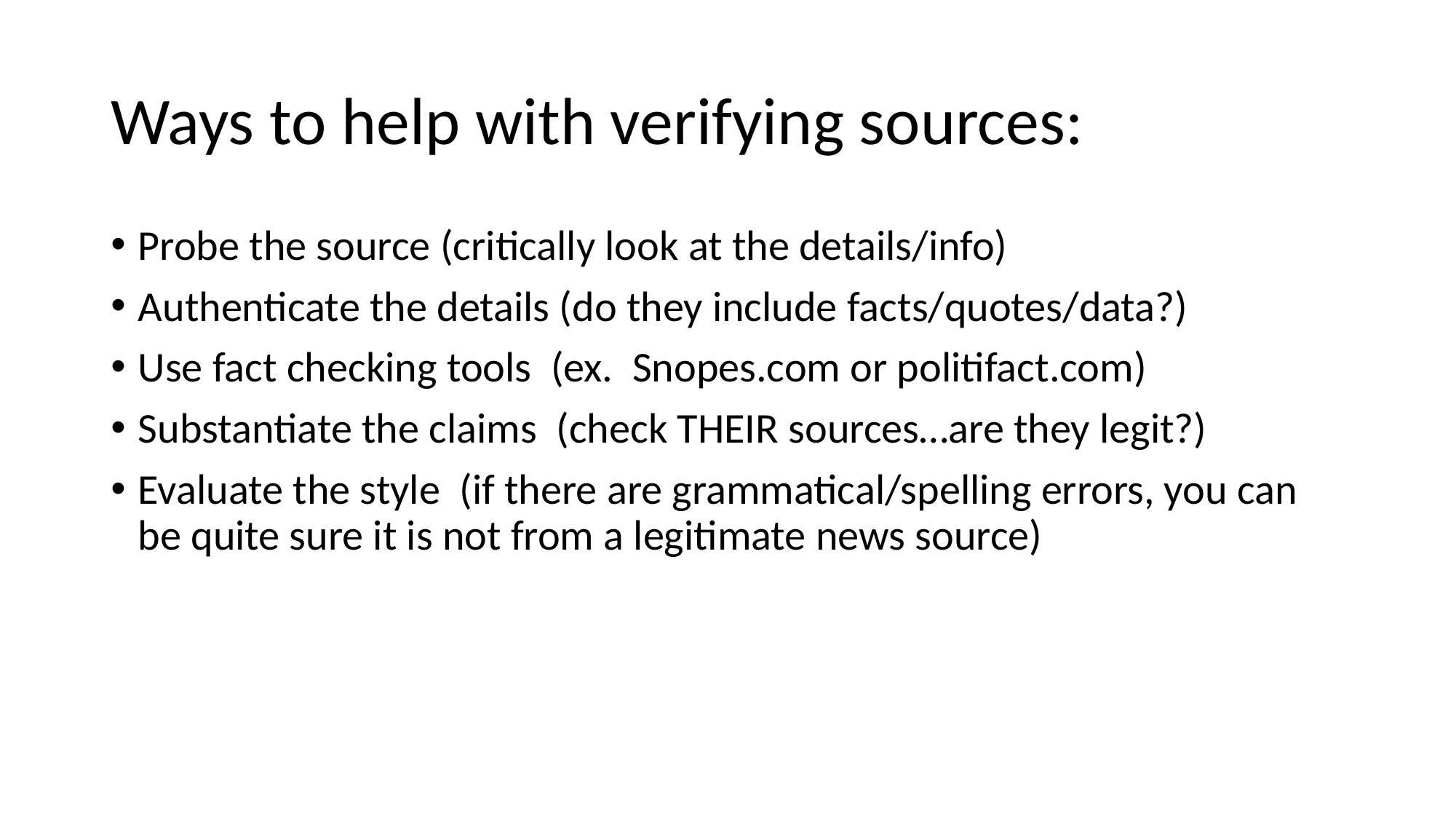

# Ways to help with verifying sources:
Probe the source (critically look at the details/info)
Authenticate the details (do they include facts/quotes/data?)
Use fact checking tools  (ex.  Snopes.com or politifact.com)
Substantiate the claims  (check THEIR sources…are they legit?)
Evaluate the style  (if there are grammatical/spelling errors, you can be quite sure it is not from a legitimate news source)